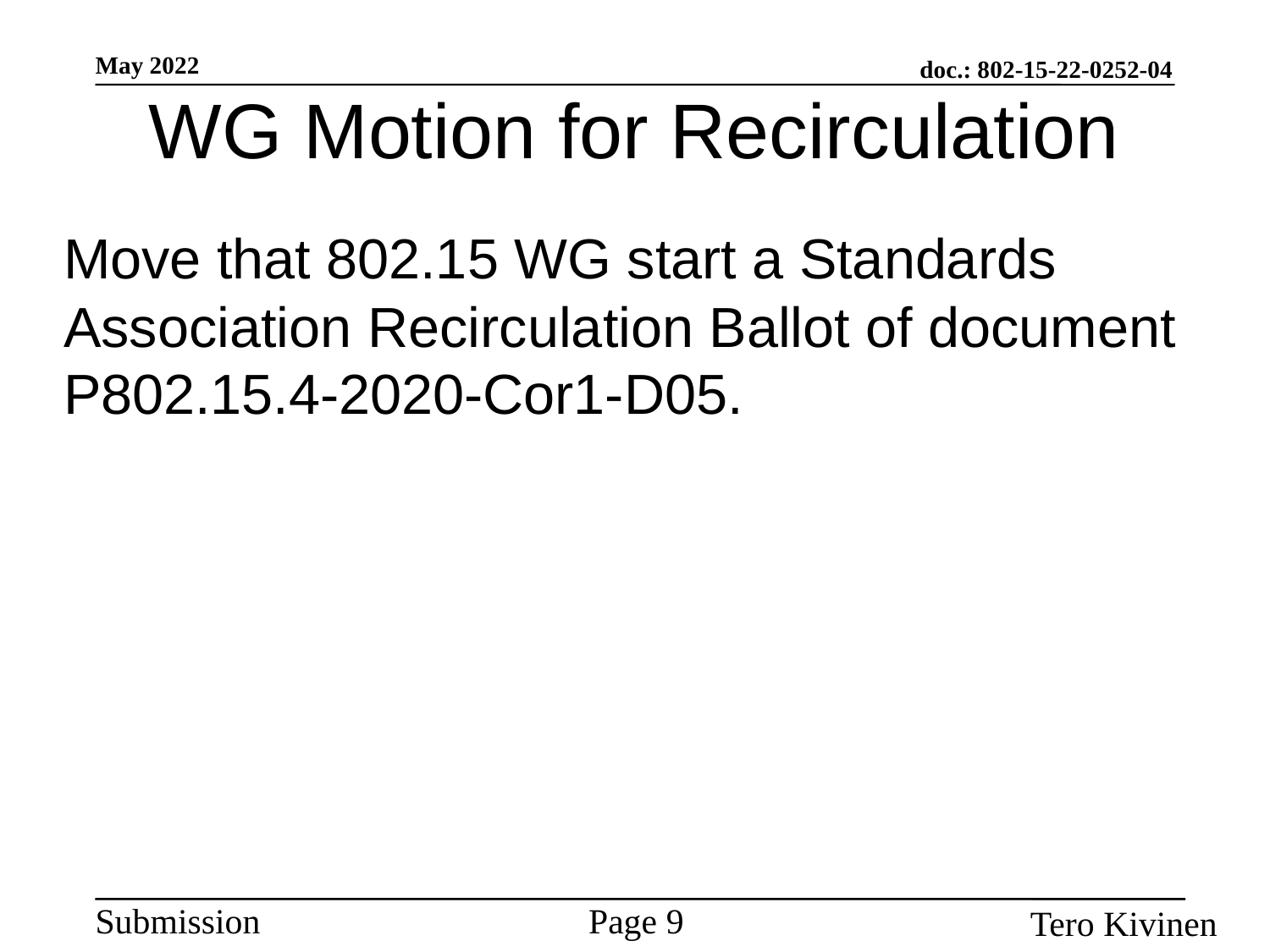

WG Motion for Recirculation
Move that 802.15 WG start a Standards Association Recirculation Ballot of document P802.15.4-2020-Cor1-D05.